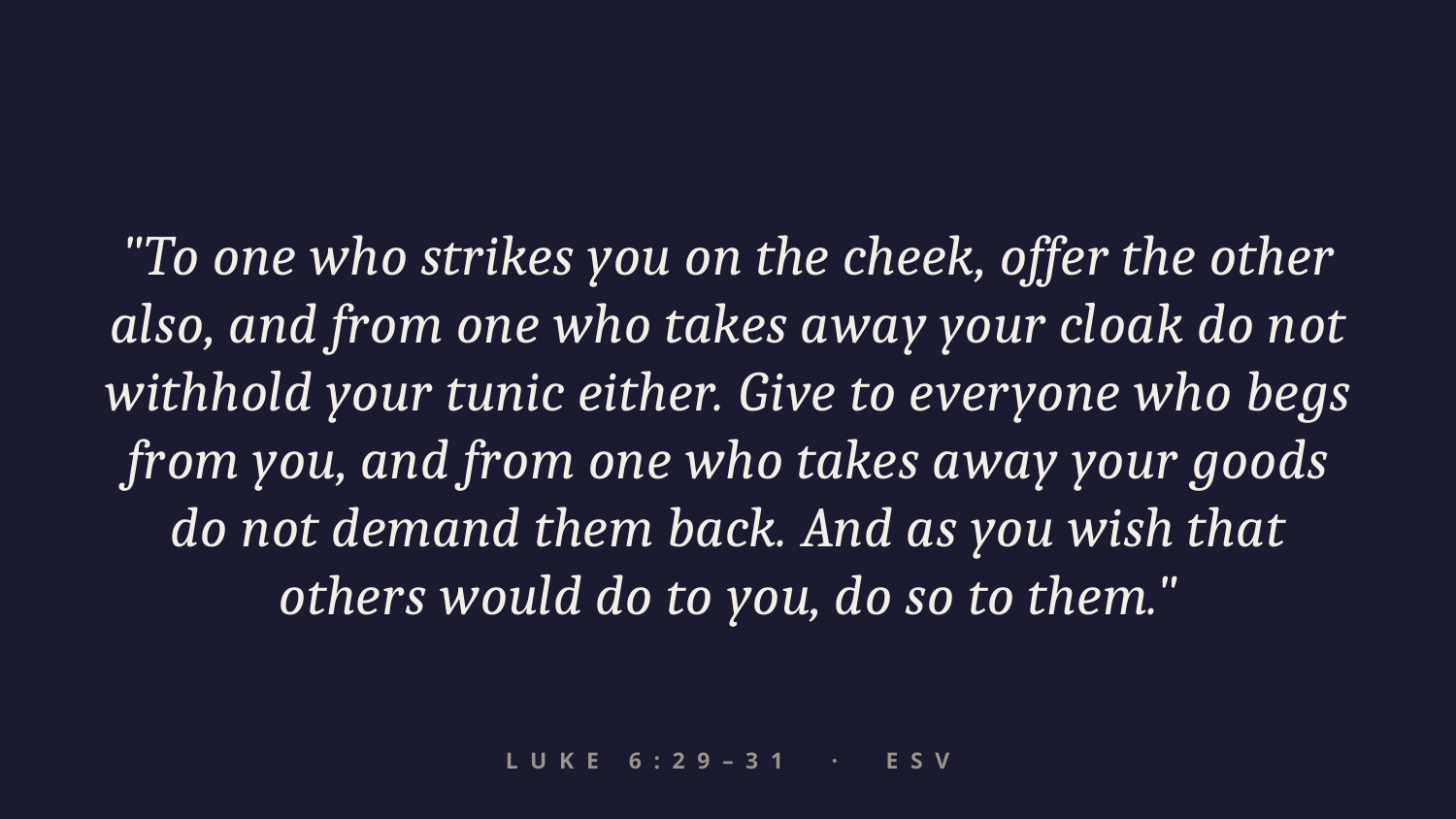

"To one who strikes you on the cheek, offer the other also, and from one who takes away your cloak do not withhold your tunic either. Give to everyone who begs from you, and from one who takes away your goods do not demand them back. And as you wish that others would do to you, do so to them."
LUKE 6:29–31  ·  ESV